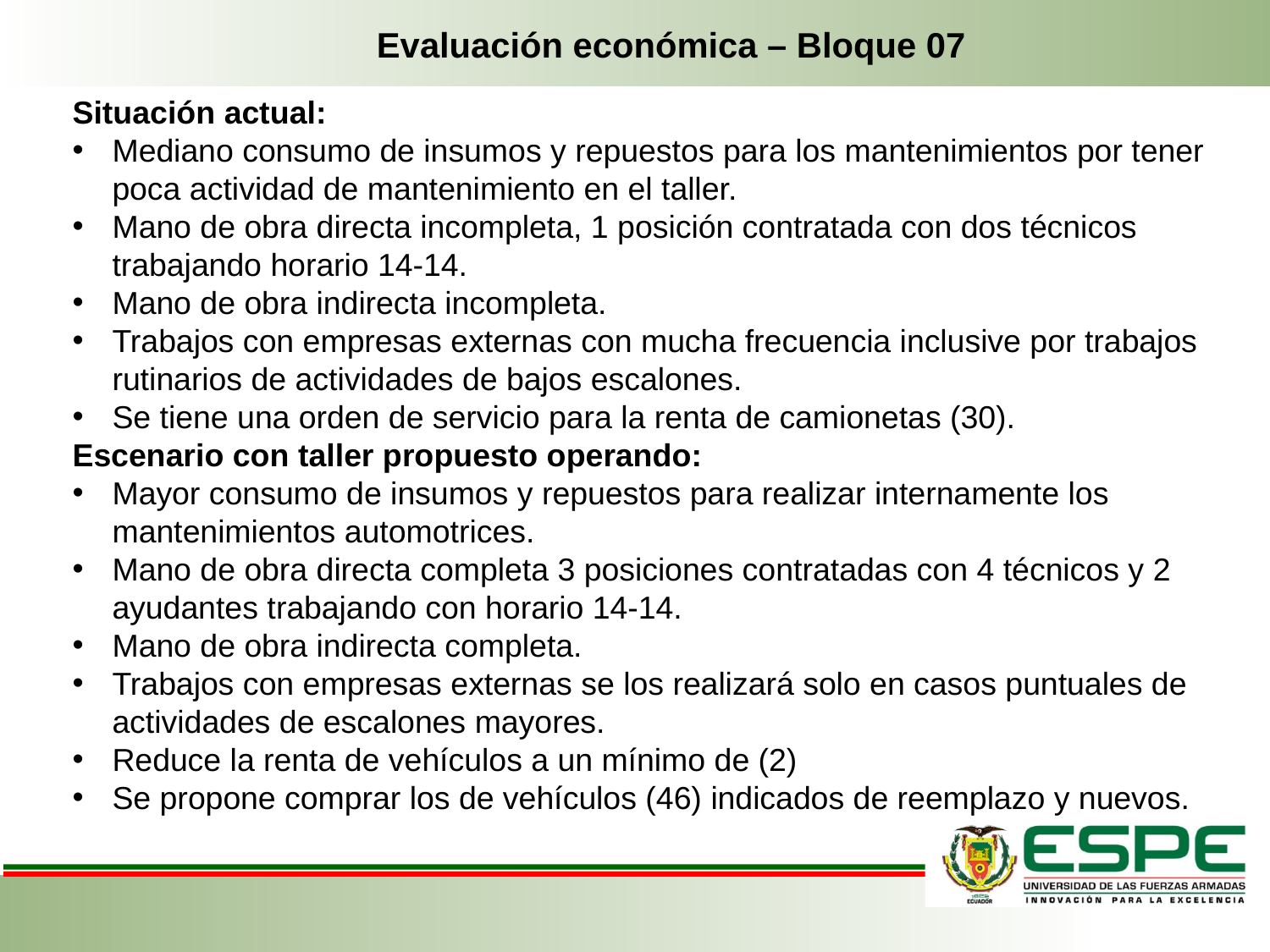

Evaluación económica – Bloque 07
Situación actual:
Mediano consumo de insumos y repuestos para los mantenimientos por tener poca actividad de mantenimiento en el taller.
Mano de obra directa incompleta, 1 posición contratada con dos técnicos trabajando horario 14-14.
Mano de obra indirecta incompleta.
Trabajos con empresas externas con mucha frecuencia inclusive por trabajos rutinarios de actividades de bajos escalones.
Se tiene una orden de servicio para la renta de camionetas (30).
Escenario con taller propuesto operando:
Mayor consumo de insumos y repuestos para realizar internamente los mantenimientos automotrices.
Mano de obra directa completa 3 posiciones contratadas con 4 técnicos y 2 ayudantes trabajando con horario 14-14.
Mano de obra indirecta completa.
Trabajos con empresas externas se los realizará solo en casos puntuales de actividades de escalones mayores.
Reduce la renta de vehículos a un mínimo de (2)
Se propone comprar los de vehículos (46) indicados de reemplazo y nuevos.

#